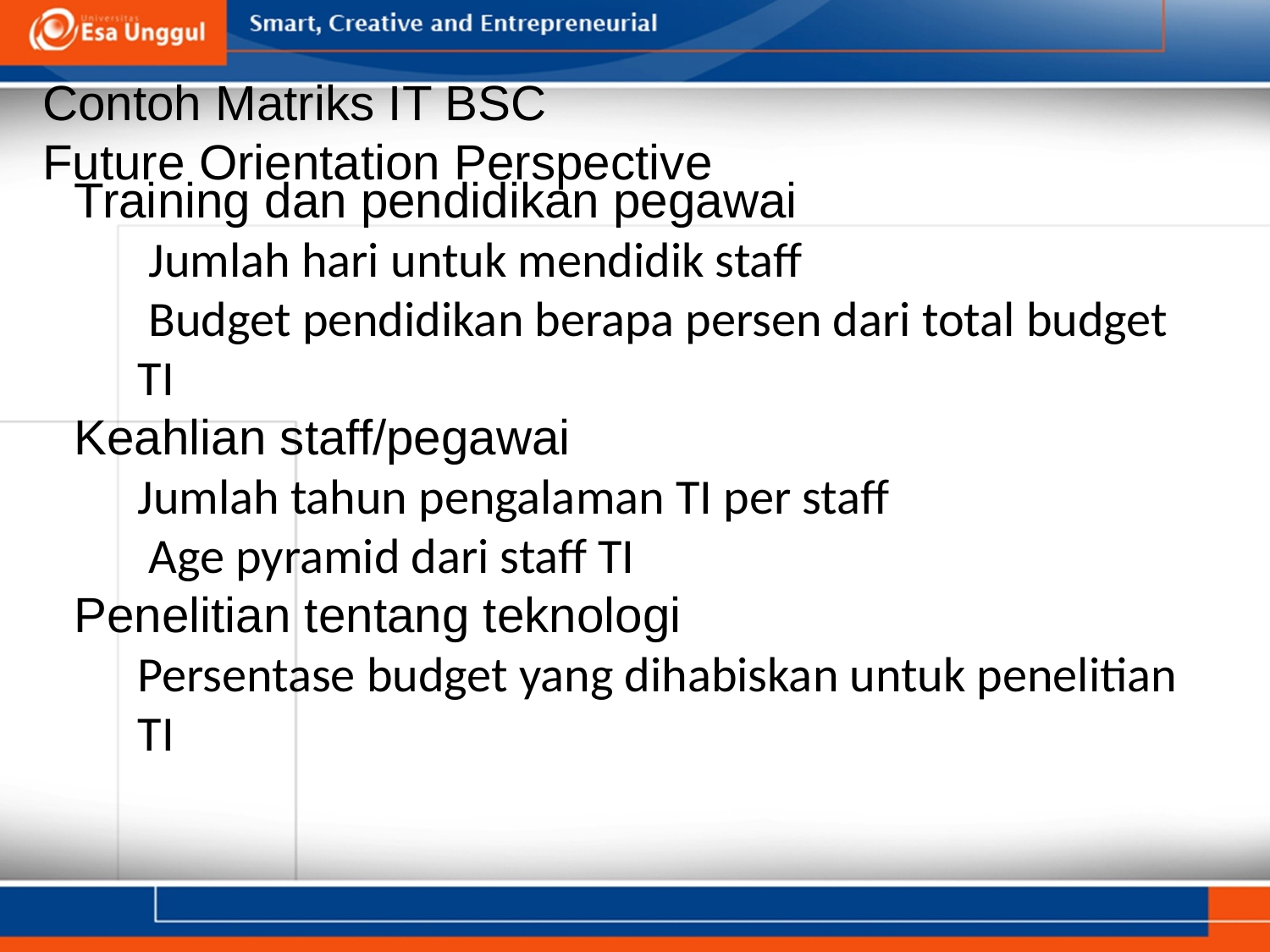

# Contoh Matriks IT BSC Future Orientation Perspective
Training dan pendidikan pegawai
 Jumlah hari untuk mendidik staff
 Budget pendidikan berapa persen dari total budget TI
Keahlian staff/pegawai
Jumlah tahun pengalaman TI per staff
 Age pyramid dari staff TI
Penelitian tentang teknologi
Persentase budget yang dihabiskan untuk penelitian TI